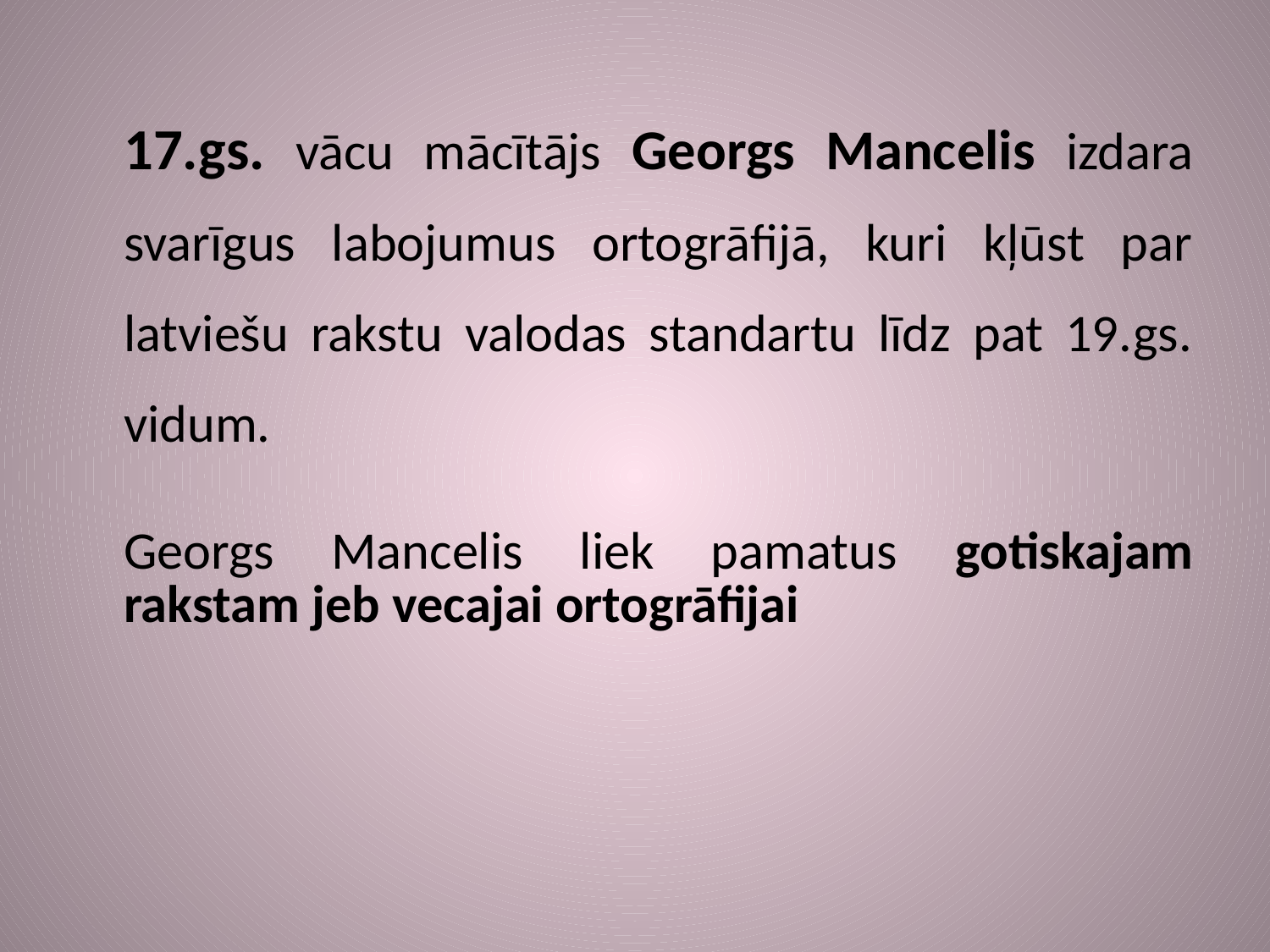

17.gs. vācu mācītājs Georgs Mancelis izdara svarīgus labojumus ortogrāfijā, kuri kļūst par latviešu rakstu valodas standartu līdz pat 19.gs. vidum.

	Georgs Mancelis liek pamatus gotiskajam rakstam jeb vecajai ortogrāfijai